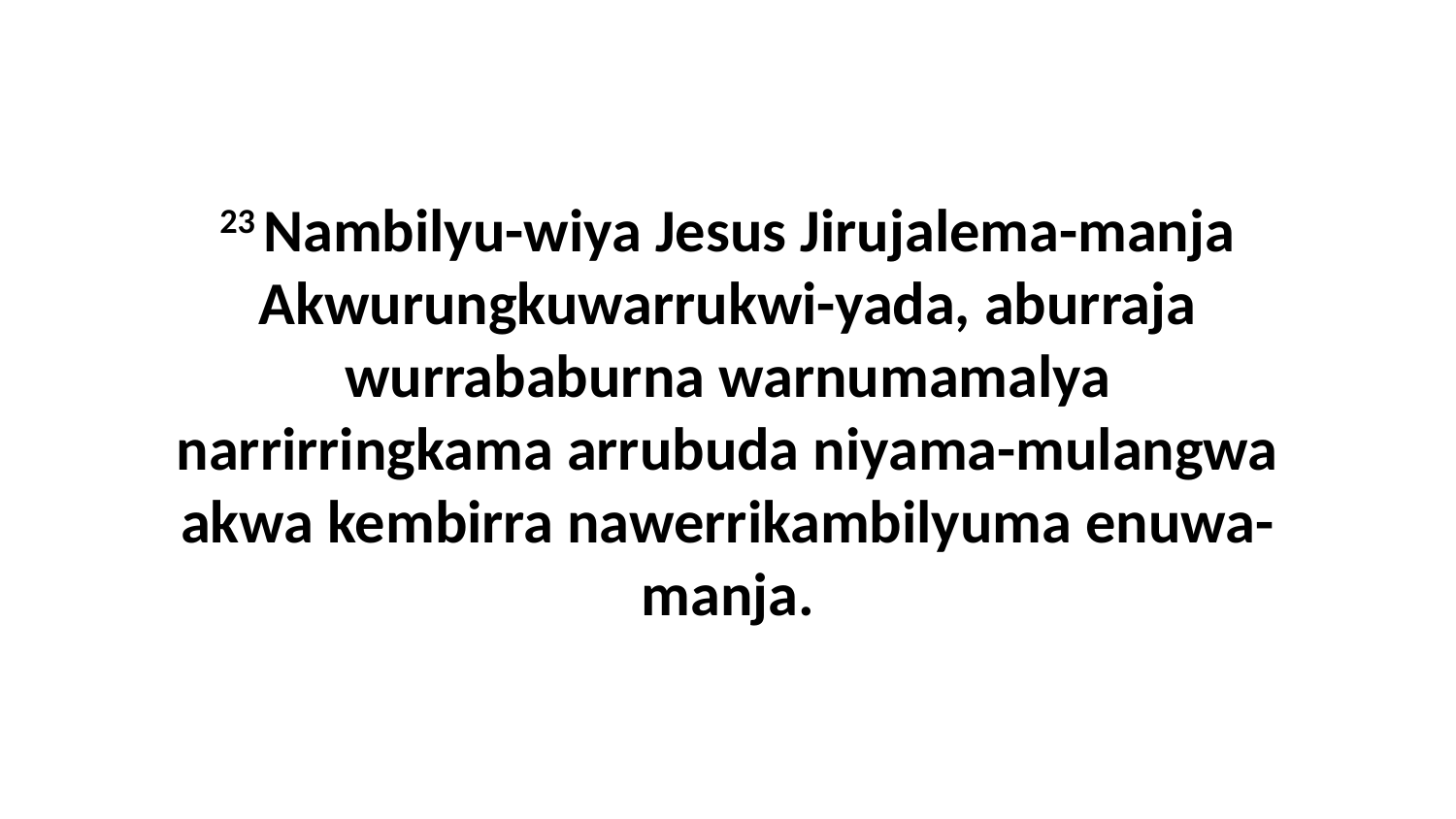

23 Nambilyu-wiya Jesus Jirujalema-manja Akwurungkuwarrukwi-yada, aburraja wurrababurna warnumamalya narrirringkama arrubuda niyama-mulangwa akwa kembirra nawerrikambilyuma enuwa-manja.